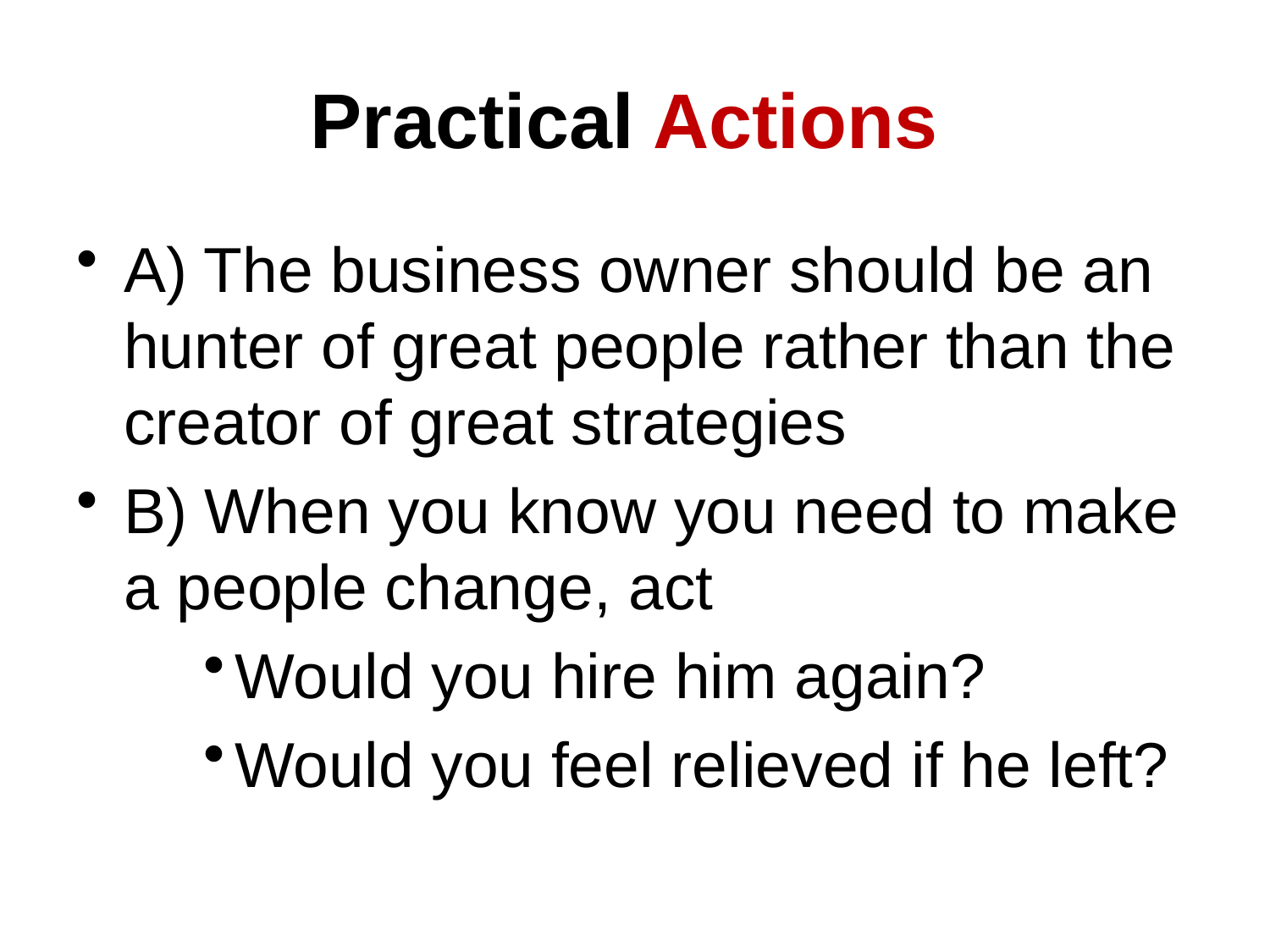

# Practical Actions
A) The business owner should be an hunter of great people rather than the creator of great strategies
B) When you know you need to make a people change, act
Would you hire him again?
Would you feel relieved if he left?